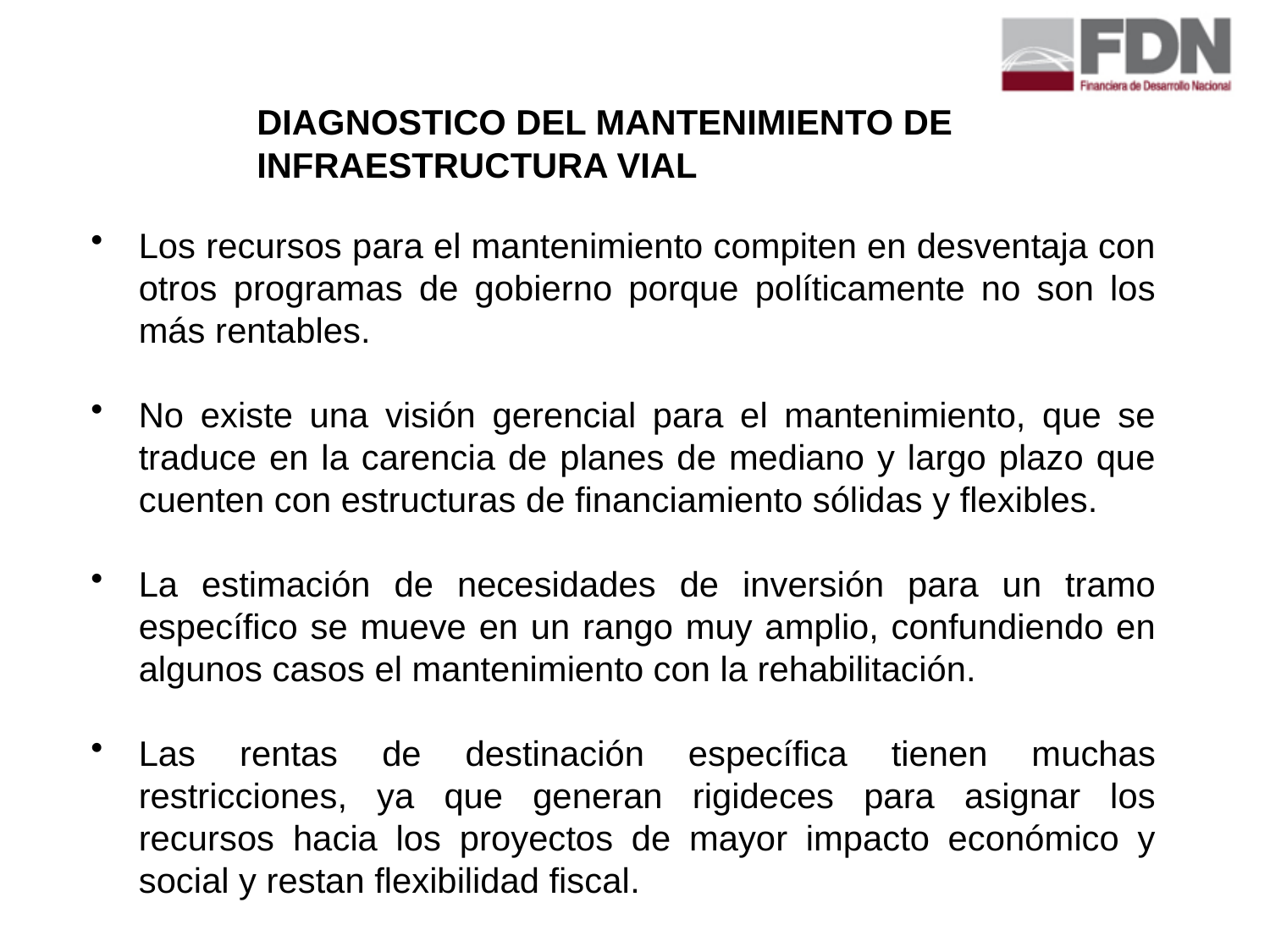

DIAGNOSTICO DEL MANTENIMIENTO DE INFRAESTRUCTURA VIAL

Los recursos para el mantenimiento compiten en desventaja con otros programas de gobierno porque políticamente no son los más rentables.

No existe una visión gerencial para el mantenimiento, que se traduce en la carencia de planes de mediano y largo plazo que cuenten con estructuras de financiamiento sólidas y flexibles.

La estimación de necesidades de inversión para un tramo específico se mueve en un rango muy amplio, confundiendo en algunos casos el mantenimiento con la rehabilitación.

Las rentas de destinación específica tienen muchas restricciones, ya que generan rigideces para asignar los recursos hacia los proyectos de mayor impacto económico y social y restan flexibilidad fiscal.